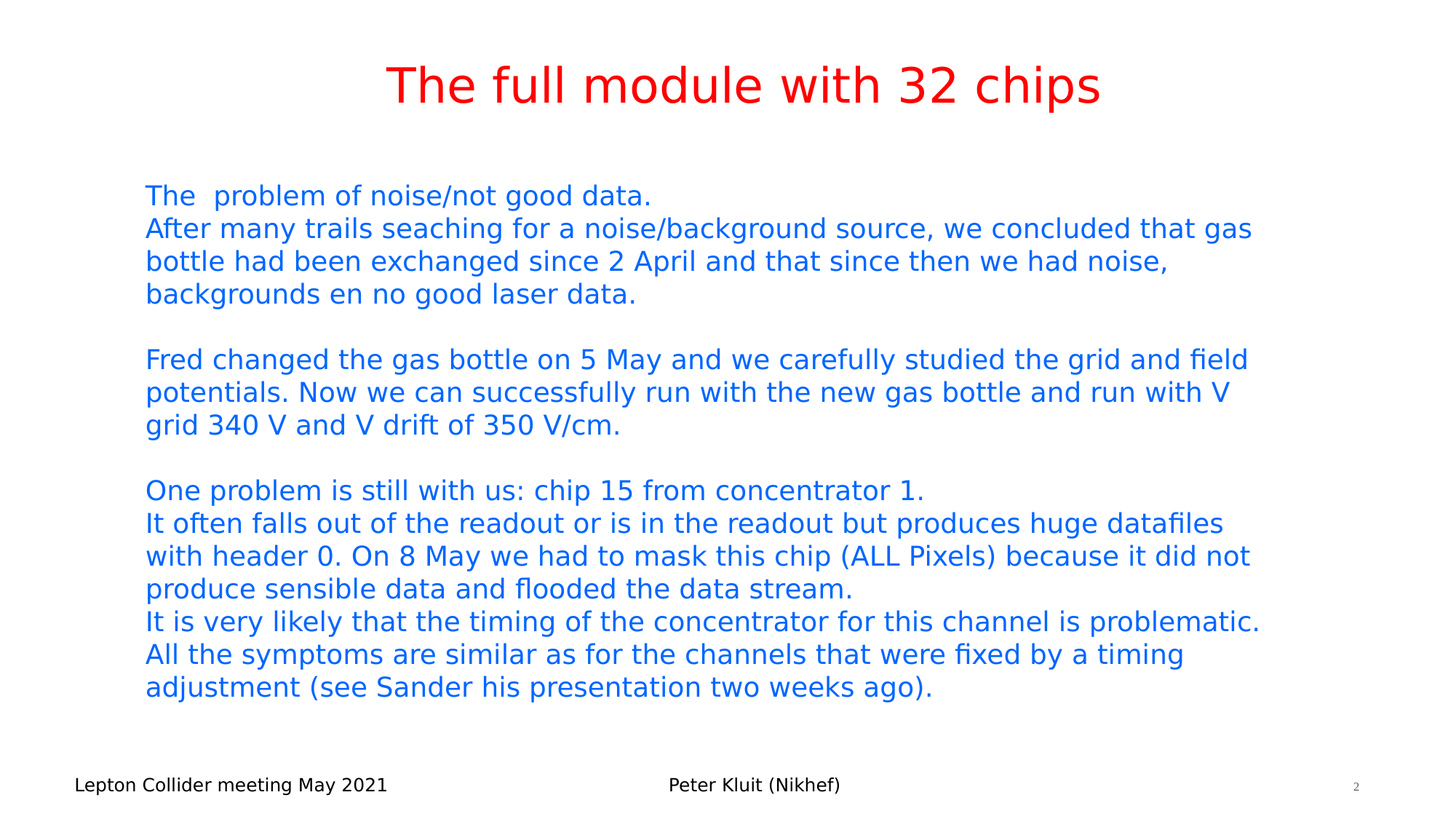

# The full module with 32 chips

The  problem of noise/not good data.
After many trails seaching for a noise/background source, we concluded that gas bottle had been exchanged since 2 April and that since then we had noise, backgrounds en no good laser data.

Fred changed the gas bottle on 5 May and we carefully studied the grid and field potentials. Now we can successfully run with the new gas bottle and run with V grid 340 V and V drift of 350 V/cm.

One problem is still with us: chip 15 from concentrator 1.
It often falls out of the readout or is in the readout but produces huge datafiles with header 0. On 8 May we had to mask this chip (ALL Pixels) because it did not produce sensible data and flooded the data stream.
It is very likely that the timing of the concentrator for this channel is problematic. All the symptoms are similar as for the channels that were fixed by a timing adjustment (see Sander his presentation two weeks ago).